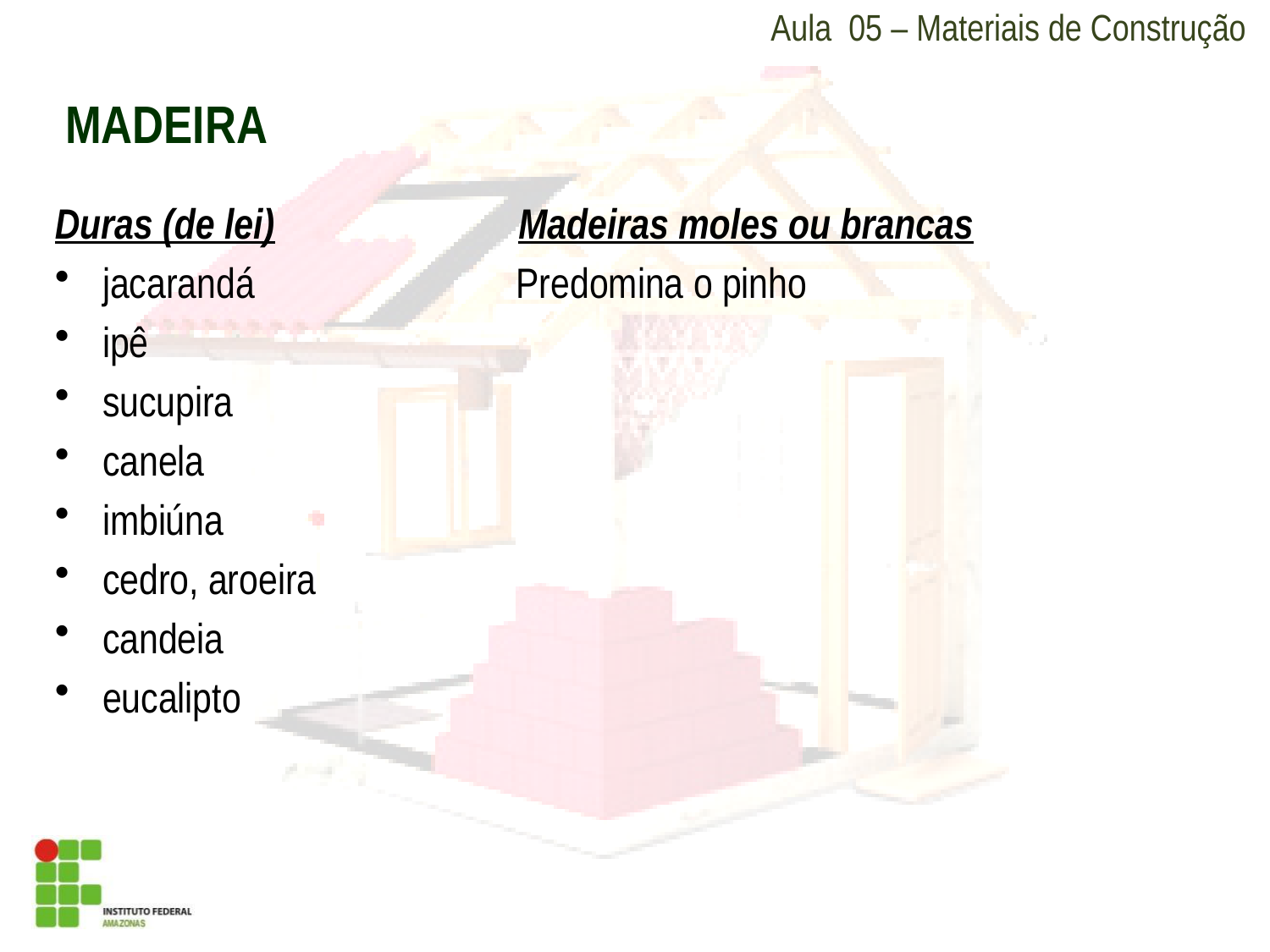

Aula  05 – Materiais de Construção

MADEIRA
Duras (de lei)                         Madeiras moles ou brancas
jacarandá                           Predomina o pinho
ipê
sucupira
canela
imbiúna
cedro, aroeira
candeia
eucalipto